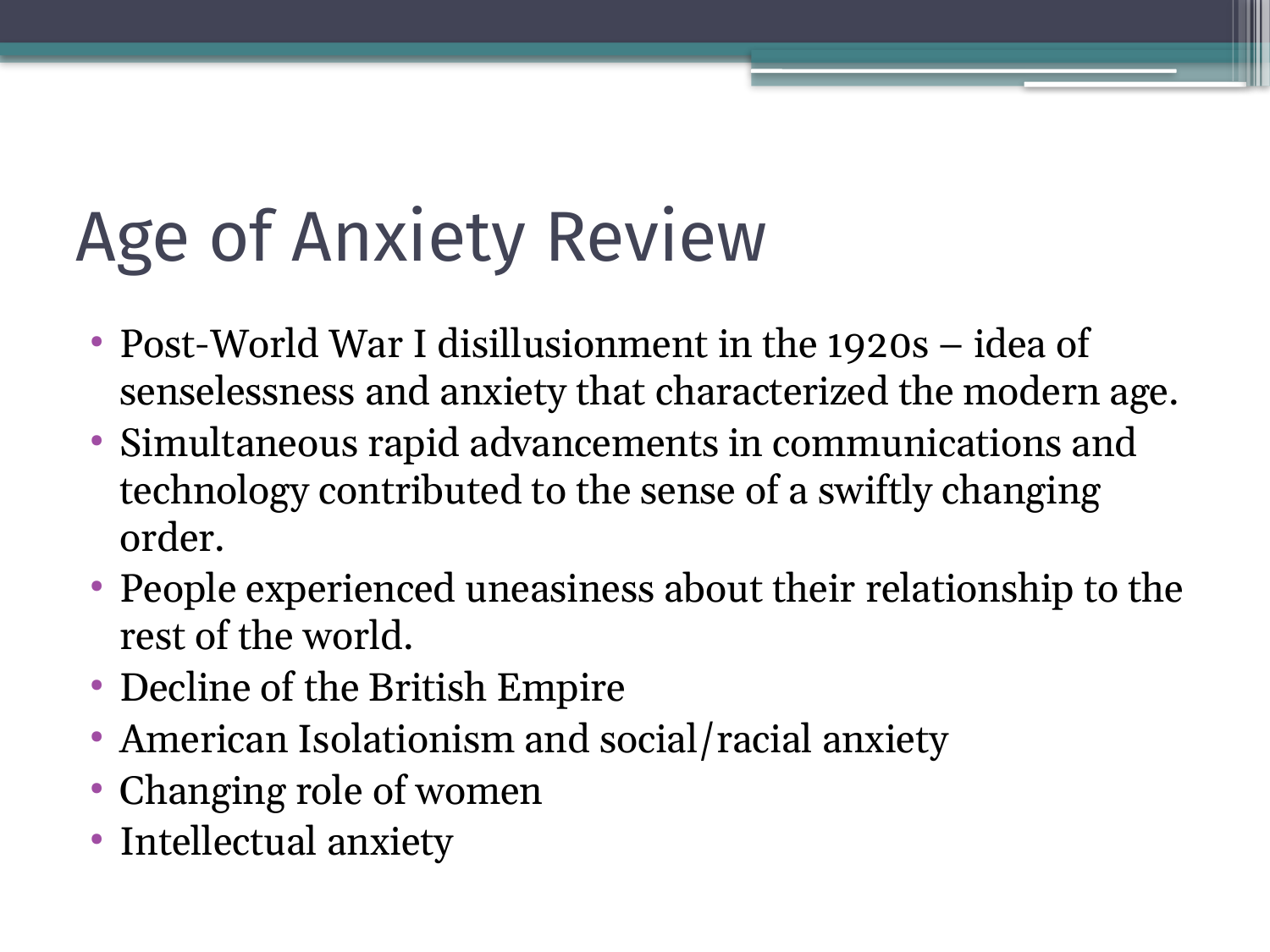

# Age of Anxiety Review
Post-World War I disillusionment in the 1920s – idea of senselessness and anxiety that characterized the modern age.
Simultaneous rapid advancements in communications and technology contributed to the sense of a swiftly changing order.
People experienced uneasiness about their relationship to the rest of the world.
Decline of the British Empire
American Isolationism and social/racial anxiety
Changing role of women
Intellectual anxiety